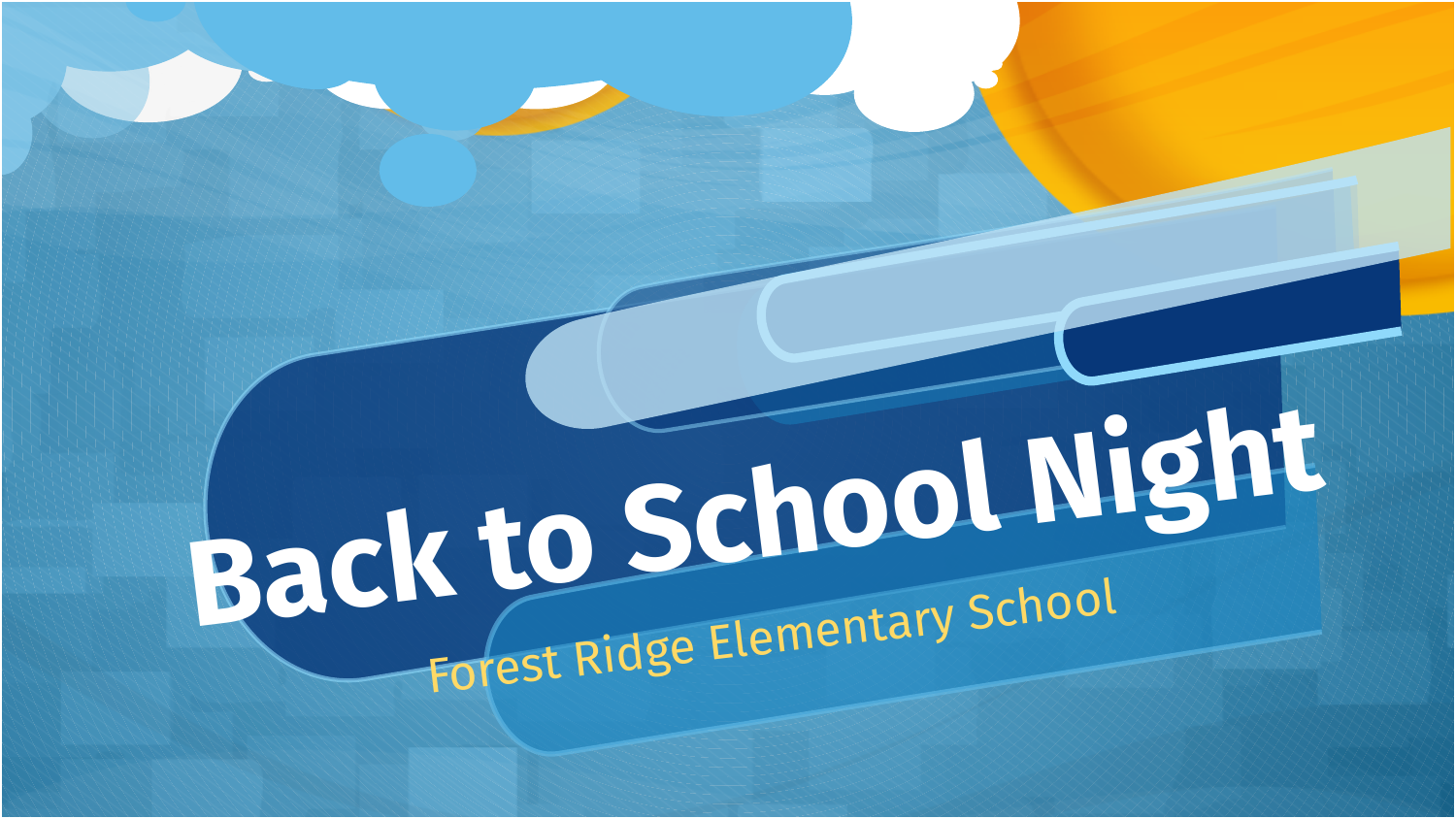

# Back to School Night
Forest Ridge Elementary School